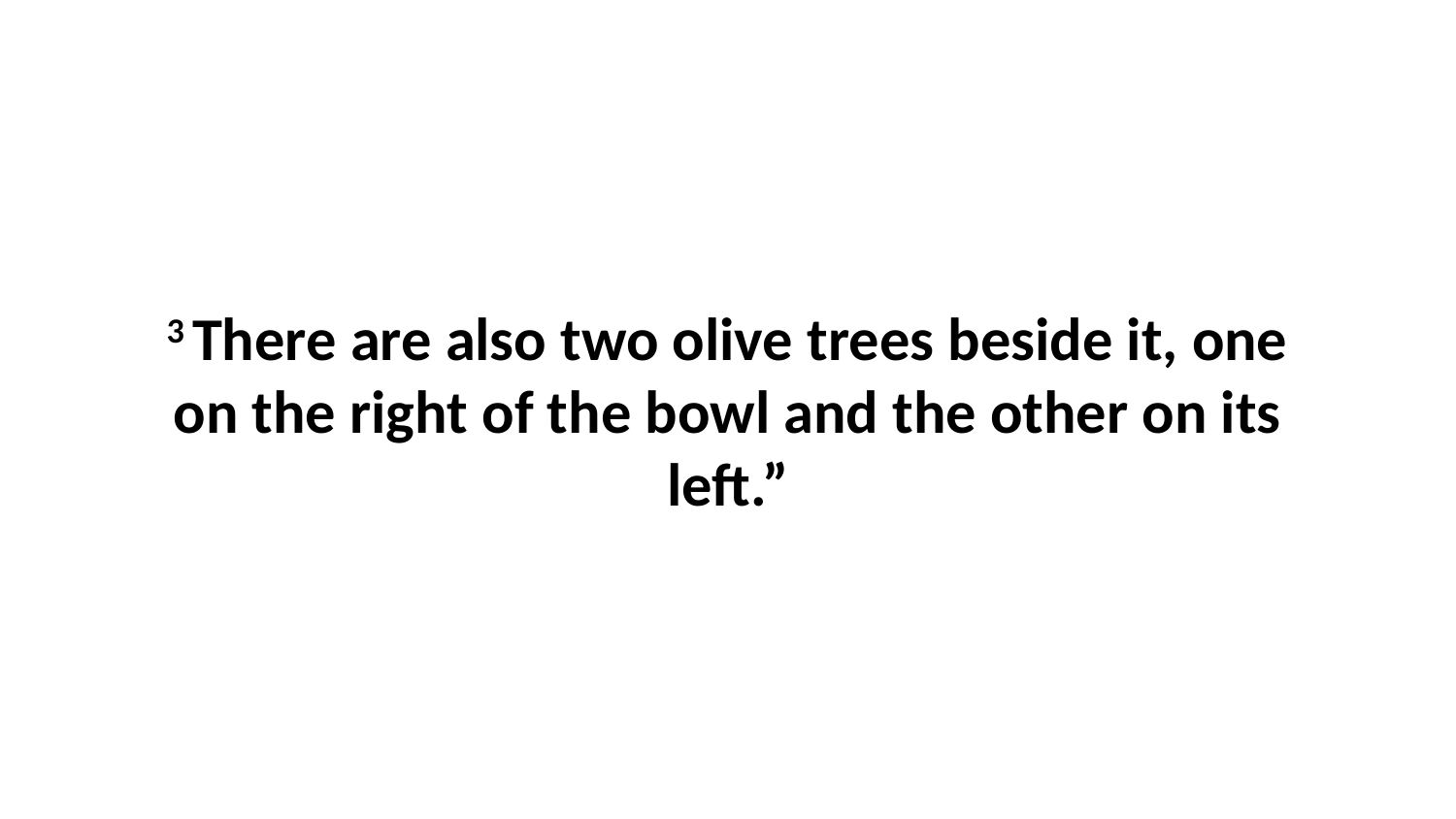

3 There are also two olive trees beside it, one on the right of the bowl and the other on its left.”